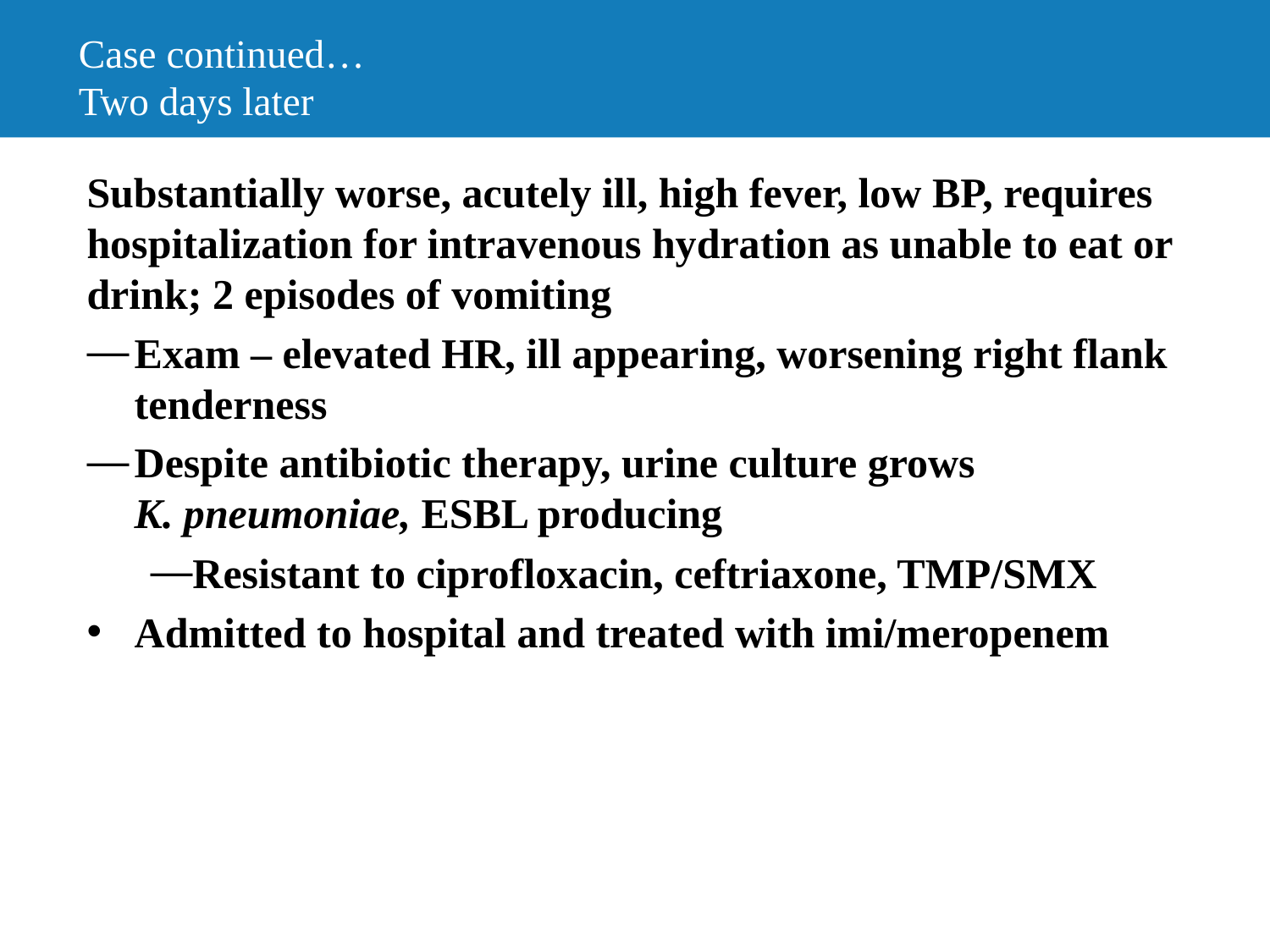

# Case continued… Two days later
Substantially worse, acutely ill, high fever, low BP, requires hospitalization for intravenous hydration as unable to eat or drink; 2 episodes of vomiting
Exam – elevated HR, ill appearing, worsening right flank tenderness
Despite antibiotic therapy, urine culture grows
K. pneumoniae, ESBL producing
Resistant to ciprofloxacin, ceftriaxone, TMP/SMX
Admitted to hospital and treated with imi/meropenem